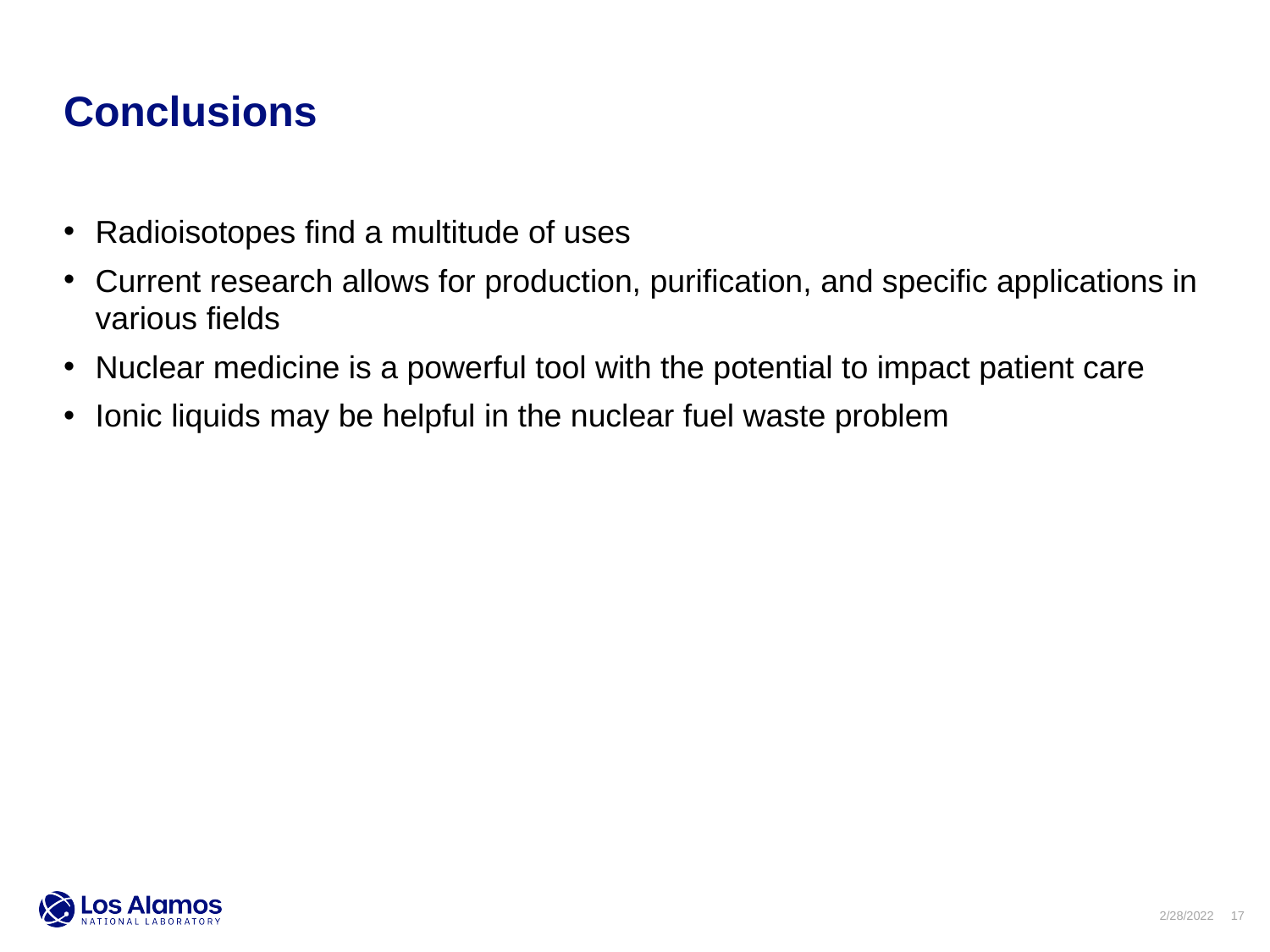

Conclusions
Radioisotopes find a multitude of uses
Current research allows for production, purification, and specific applications in various fields
Nuclear medicine is a powerful tool with the potential to impact patient care
Ionic liquids may be helpful in the nuclear fuel waste problem